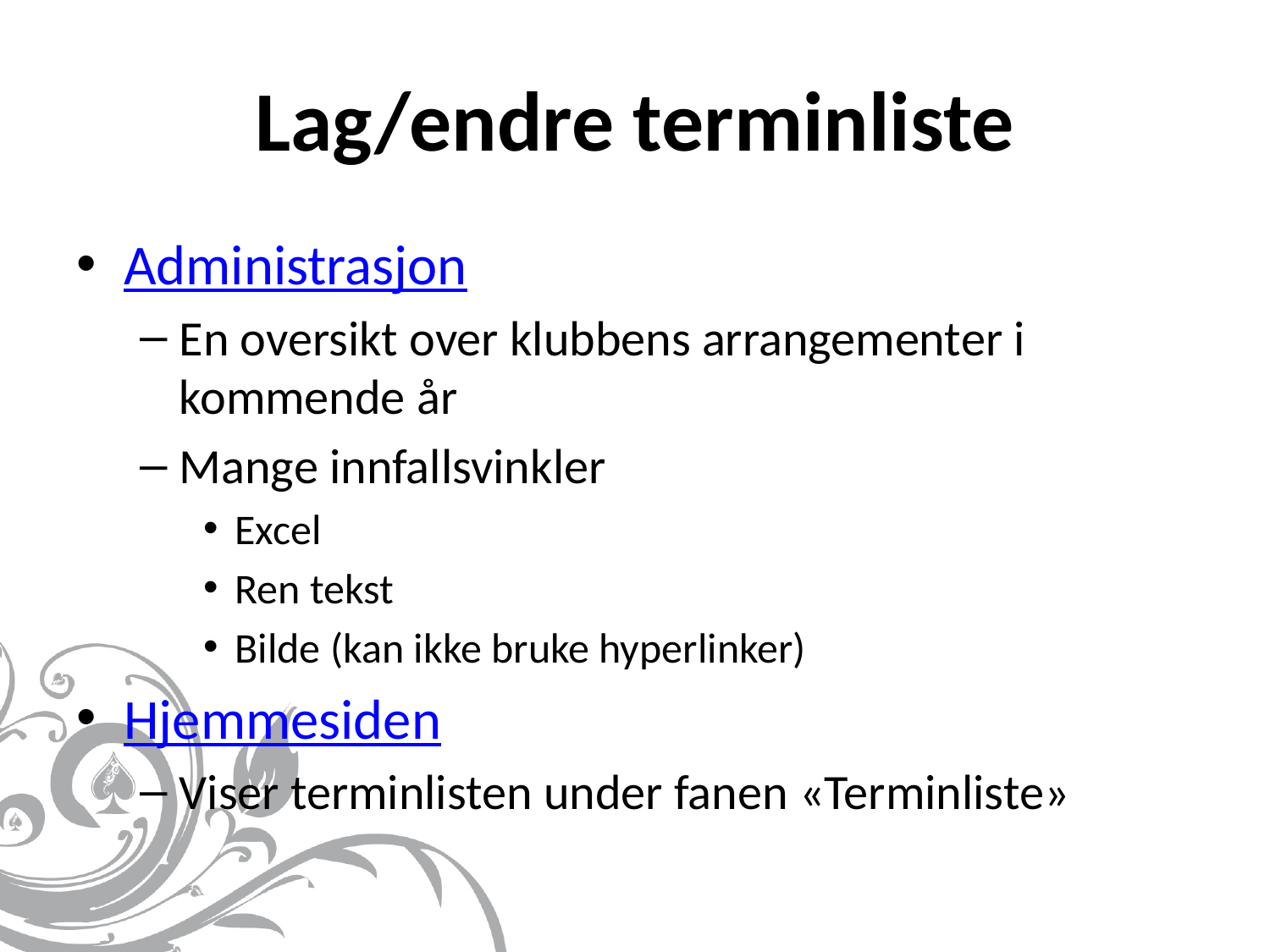

# Lag/endre terminliste
Administrasjon
En oversikt over klubbens arrangementer i kommende år
Mange innfallsvinkler
Excel
Ren tekst
Bilde (kan ikke bruke hyperlinker)
Hjemmesiden
Viser terminlisten under fanen «Terminliste»